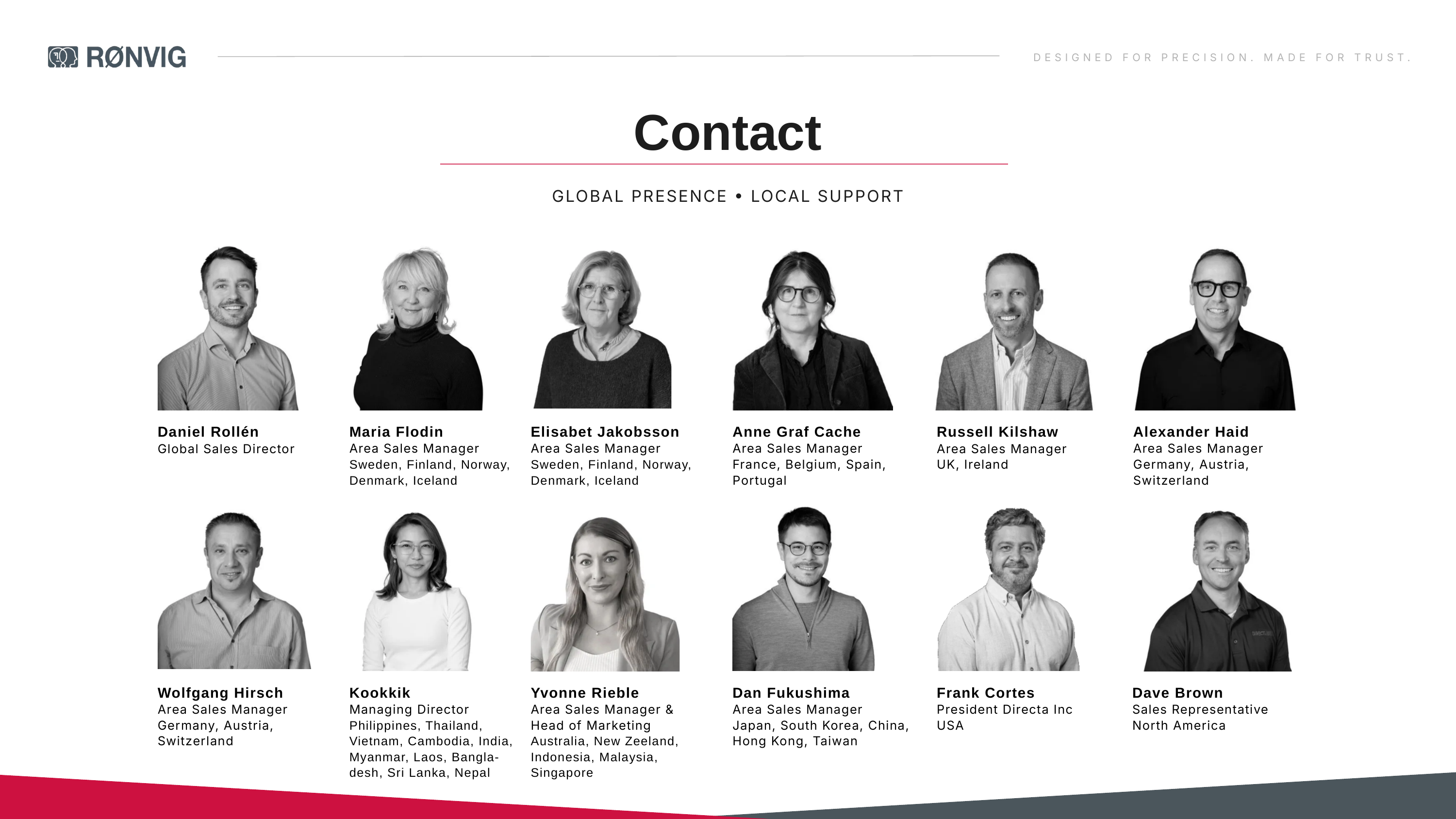

DESIGNED FOR PRECISION. MADE FOR TRUST.

Contact

GLOBAL PRESENCE • LOCAL SUPPORT

Daniel Rollén
Global Sales Director

Maria Flodin
Area Sales Manager
Sweden, Finland, Norway, Denmark, Iceland
Elisabet Jakobsson
Area Sales Manager
Sweden, Finland, Norway, Denmark, Iceland
Anne Graf Cache
Area Sales Manager
France, Belgium, Spain, Portugal
Russell Kilshaw
Area Sales Manager
UK, Ireland
Alexander Haid
Area Sales Manager
Germany, Austria, Switzerland

Wolfgang Hirsch
Area Sales Manager
Germany, Austria, Switzerland

Kookkik
Managing Director
Philippines, Thailand, Vietnam, Cambodia, India, Myanmar, Laos, Bangla-desh, Sri Lanka, Nepal
Yvonne Rieble
Area Sales Manager & Head of Marketing
Australia, New Zeeland, Indonesia, Malaysia, Singapore
Dan Fukushima
Area Sales Manager
Japan, South Korea, China, Hong Kong, Taiwan

Frank Cortes
President Directa Inc USA

Dave Brown
Sales Representative
North America